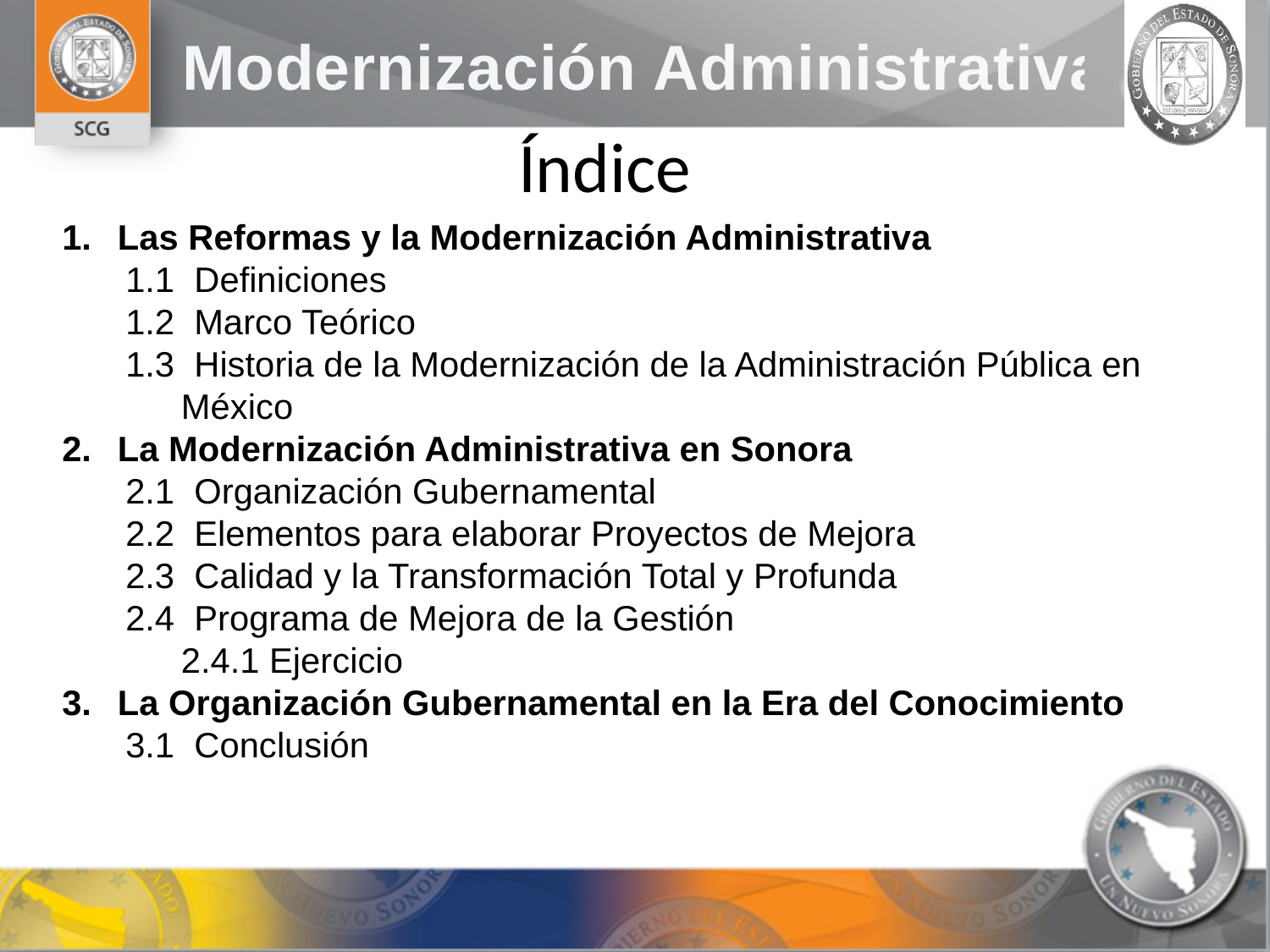

# Índice
Las Reformas y la Modernización Administrativa
1.1  Definiciones
1.2  Marco Teórico
1.3  Historia de la Modernización de la Administración Pública en México
La Modernización Administrativa en Sonora
2.1  Organización Gubernamental
2.2  Elementos para elaborar Proyectos de Mejora
2.3  Calidad y la Transformación Total y Profunda
2.4  Programa de Mejora de la Gestión
	2.4.1 Ejercicio
La Organización Gubernamental en la Era del Conocimiento
3.1  Conclusión